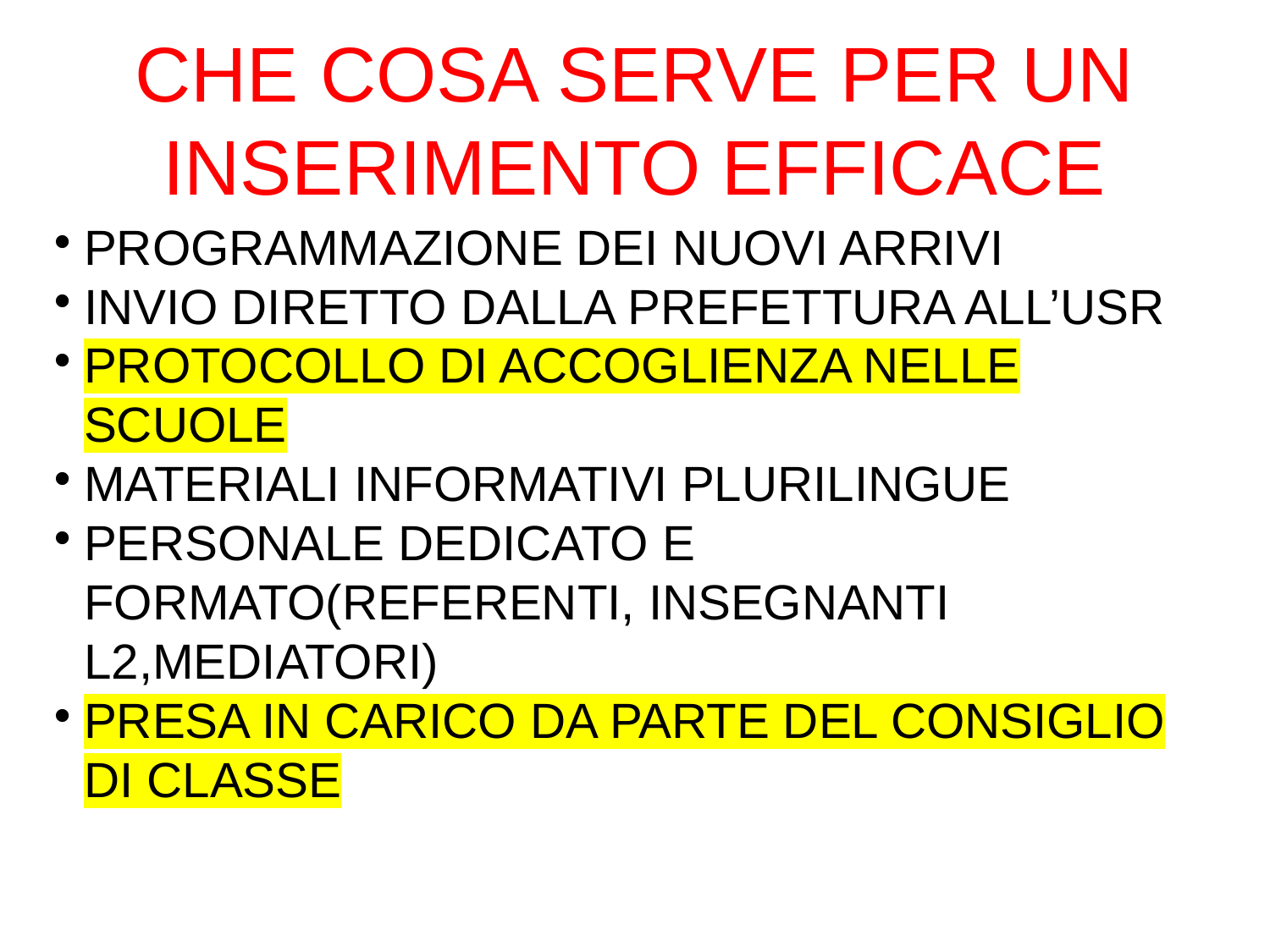

# CHE COSA SERVE PER UN INSERIMENTO EFFICACE
PROGRAMMAZIONE DEI NUOVI ARRIVI
INVIO DIRETTO DALLA PREFETTURA ALL’USR
PROTOCOLLO DI ACCOGLIENZA NELLE SCUOLE
MATERIALI INFORMATIVI PLURILINGUE
PERSONALE DEDICATO E FORMATO(REFERENTI, INSEGNANTI L2,MEDIATORI)
PRESA IN CARICO DA PARTE DEL CONSIGLIO DI CLASSE